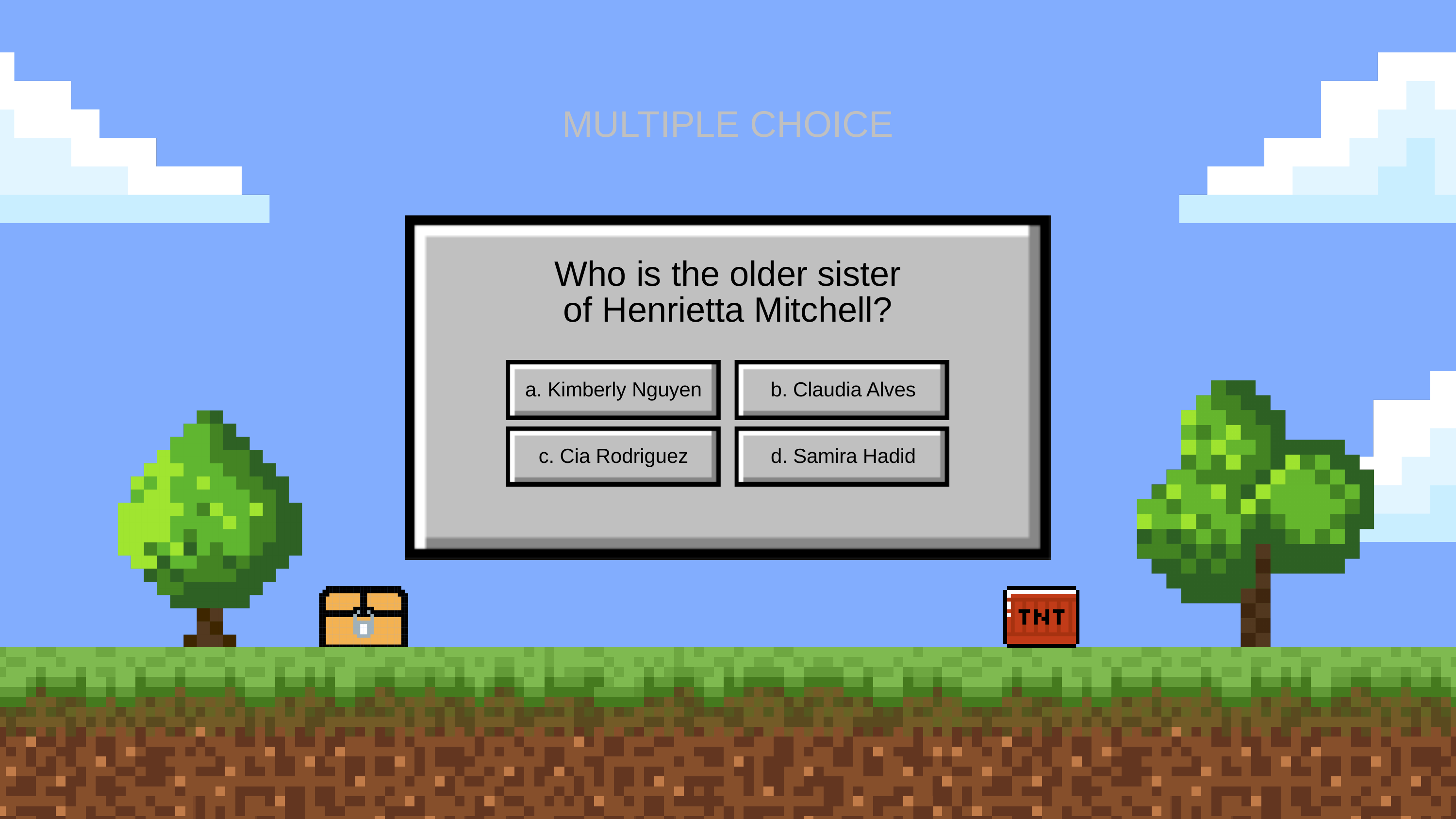

MULTIPLE CHOICE

Who is the older sister of Henrietta Mitchell?

a. Kimberly Nguyen
b. Claudia Alves

c. Cia Rodriguez
d. Samira Hadid